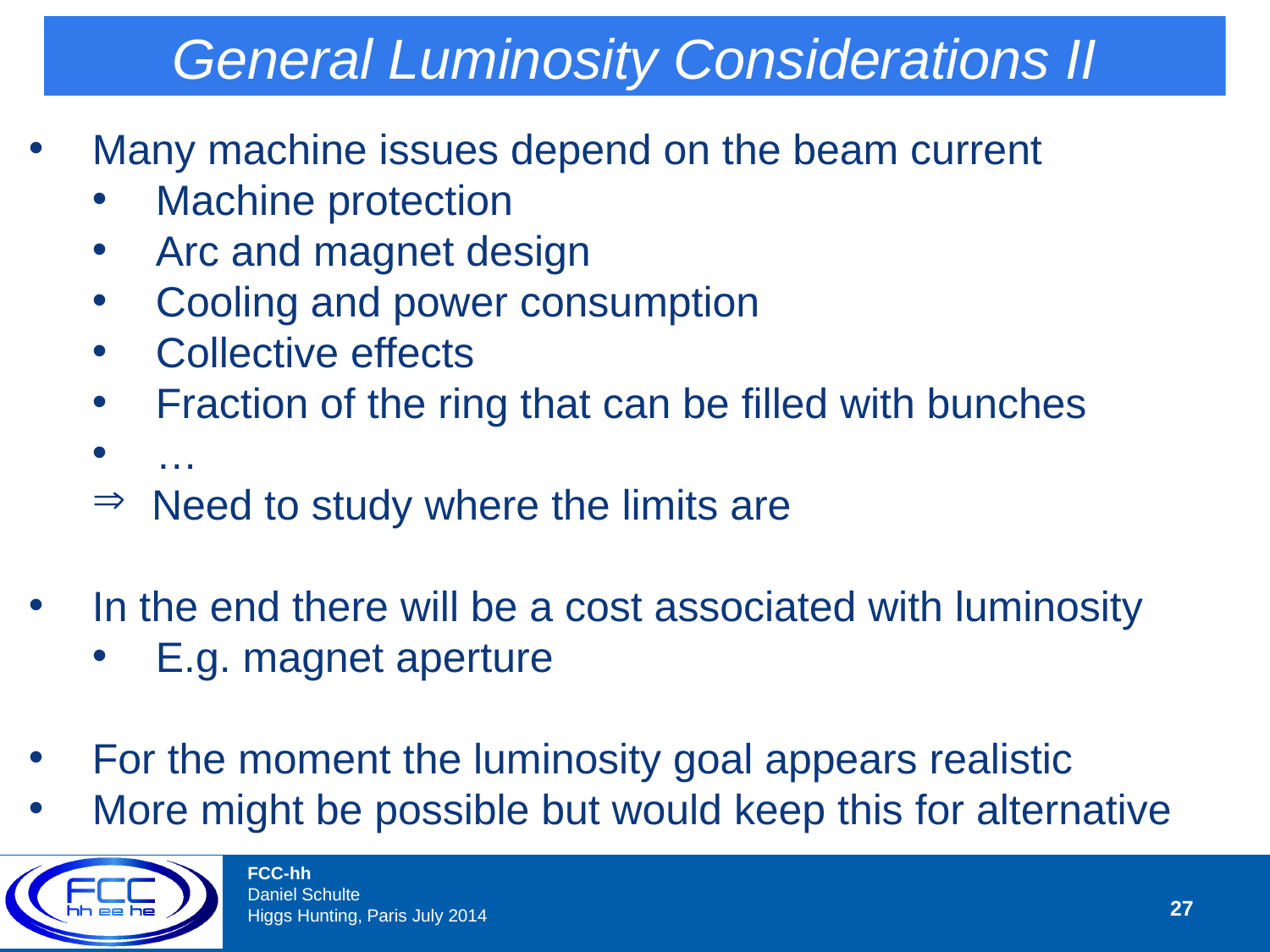

General Luminosity Considerations II
Many machine issues depend on the beam current
Machine protection
Arc and magnet design
Cooling and power consumption
Collective effects
Fraction of the ring that can be filled with bunches
…
 Need to study where the limits are

In the end there will be a cost associated with luminosity
E.g. magnet aperture

For the moment the luminosity goal appears realistic
More might be possible but would keep this for alternative